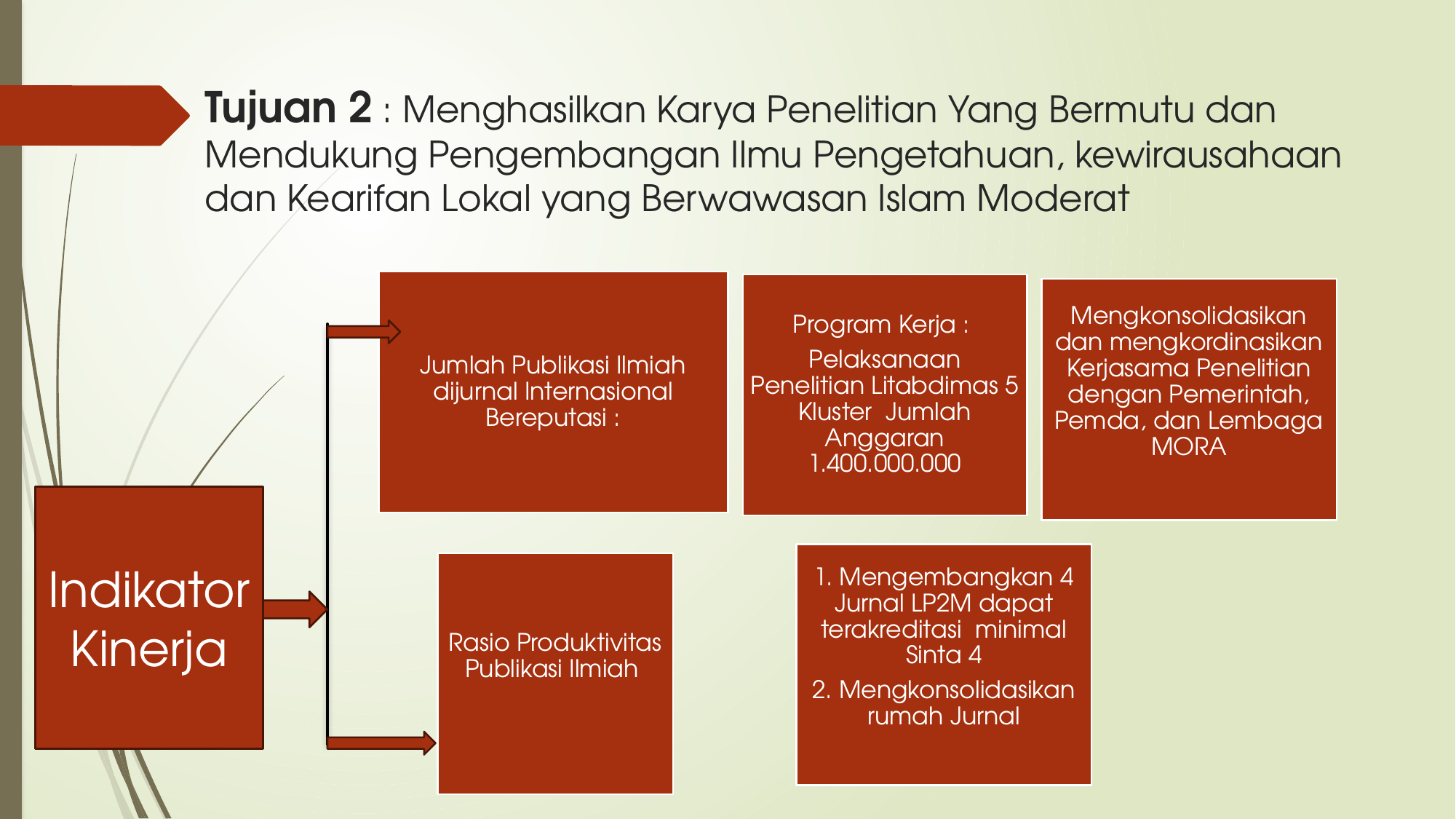

# Tujuan 2 : Menghasilkan Karya Penelitian Yang Bermutu dan Mendukung Pengembangan Ilmu Pengetahuan, kewirausahaan  dan Kearifan Lokal yang Berwawasan Islam Moderat
Jumlah Publikasi Ilmiah dijurnal Internasional Bereputasi :
Program Kerja :
Pelaksanaan Penelitian Litabdimas 5 Kluster  Jumlah Anggaran 1.400.000.000
Rasio Produktivitas Publikasi Ilmiah

Mengkonsolidasikan dan mengkordinasikan Kerjasama Penelitian dengan Pemerintah, Pemda, dan Lembaga MORA

1. Mengembangkan 4 Jurnal LP2M dapat terakreditasi  minimal Sinta 4
2. Mengkonsolidasikan rumah Jurnal

Indikator Kinerja